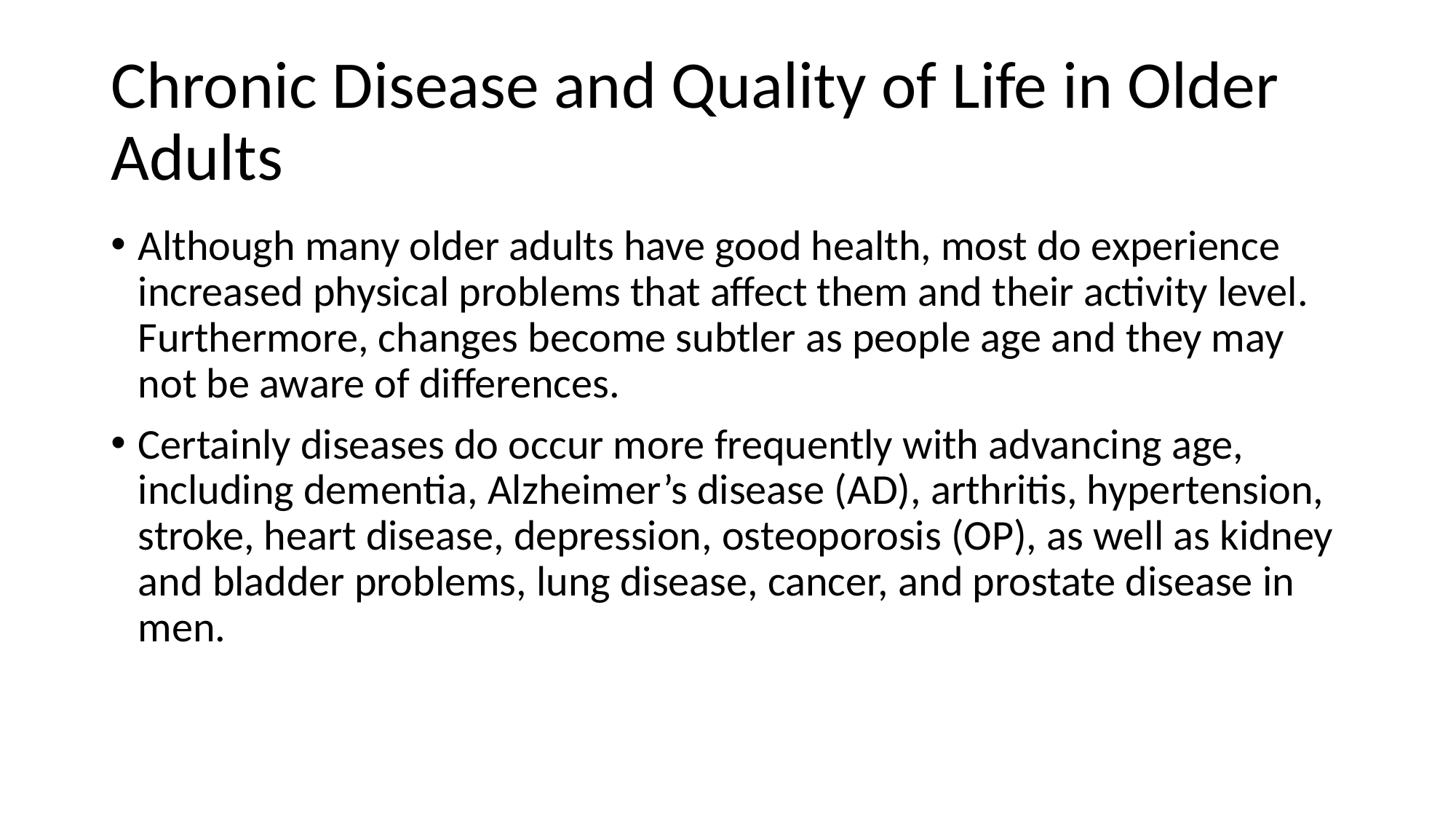

# Chronic Disease and Quality of Life in Older Adults
Although many older adults have good health, most do experience increased physical problems that affect them and their activity level. Furthermore, changes become subtler as people age and they may not be aware of differences.
Certainly diseases do occur more frequently with advancing age, including dementia, Alzheimer’s disease (AD), arthritis, hypertension, stroke, heart disease, depression, osteoporosis (OP), as well as kidney and bladder problems, lung disease, cancer, and prostate disease in men.